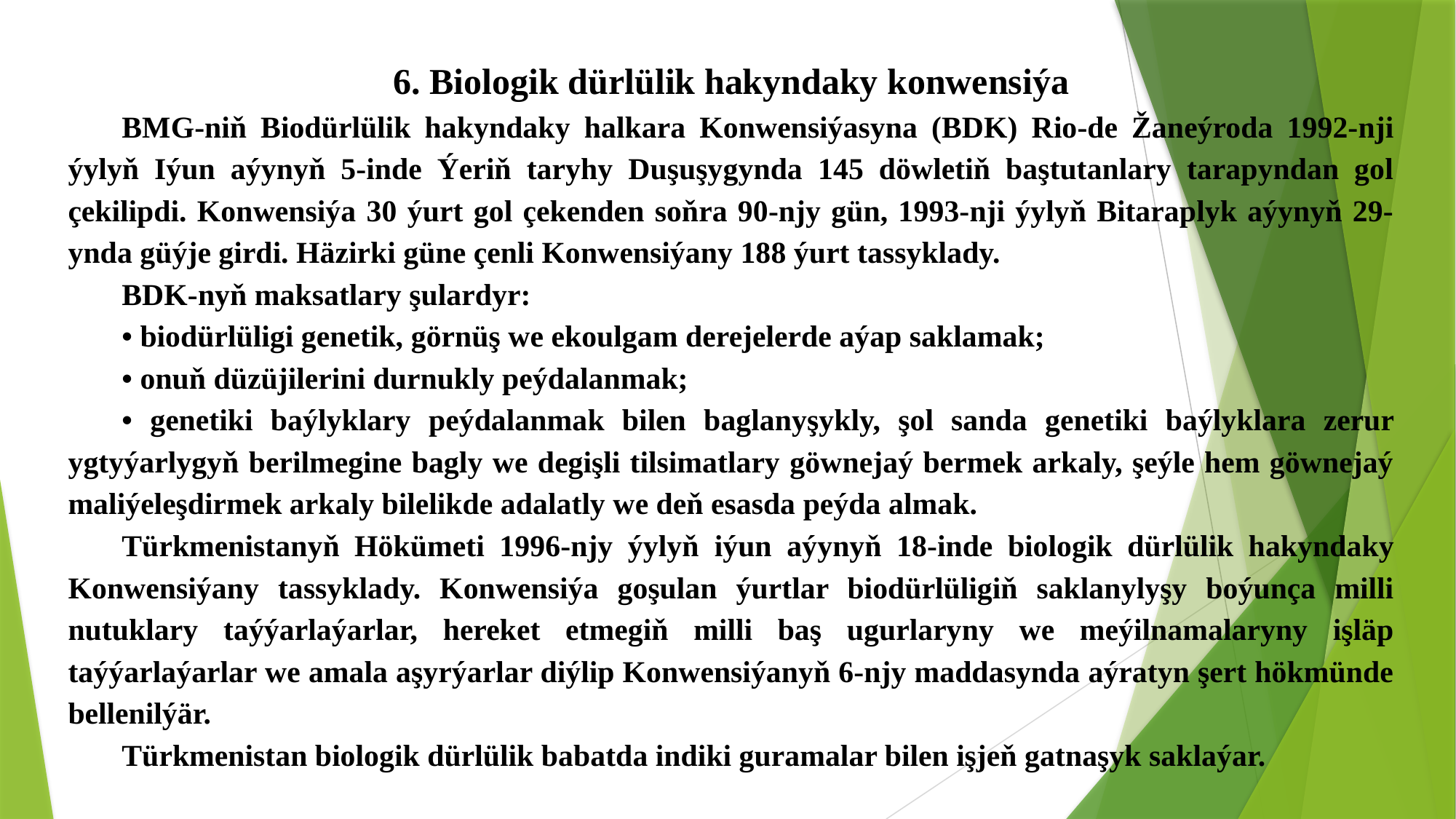

6. Biologik dürlülik hakyndaky konwensiýa
BMG-niň Biodürlülik hakyndaky halkara Konwensiýasyna (BDK) Rio-de Žaneýroda 1992-nji ýylyň Iýun aýynyň 5-inde Ýeriň taryhy Duşuşygynda 145 döwletiň baştutanlary tarapyndan gol çekilipdi. Konwensiýa 30 ýurt gol çekenden soňra 90-njy gün, 1993-nji ýylyň Bitaraplyk aýynyň 29-ynda güýje girdi. Häzirki güne çenli Konwensiýany 188 ýurt tassyklady.
BDK-nyň maksatlary şulardyr:
• biodürlüligi genetik, görnüş we ekoulgam derejelerde aýap saklamak;
• onuň düzüjilerini durnukly peýdalanmak;
• genetiki baýlyklary peýdalanmak bilen baglanyşykly, şol sanda genetiki baýlyklara zerur ygtyýarlygyň berilmegine bagly we degişli tilsimatlary göwnejaý bermek arkaly, şeýle hem göwnejaý maliýeleşdirmek arkaly bilelikde adalatly we deň esasda peýda almak.
Türkmenistanyň Hökümeti 1996-njy ýylyň iýun aýynyň 18-inde biologik dürlülik hakyndaky Konwensiýany tassyklady. Konwensiýa goşulan ýurtlar biodürlüligiň saklanylyşy boýunça milli nutuklary taýýarlaýarlar, hereket etmegiň milli baş ugurlaryny we meýilnamalaryny işläp taýýarlaýarlar we amala aşyrýarlar diýlip Konwensiýanyň 6-njy maddasynda aýratyn şert hökmünde bellenilýär.
Türkmenistan biologik dürlülik babatda indiki guramalar bilen işjeň gatnaşyk saklaýar.